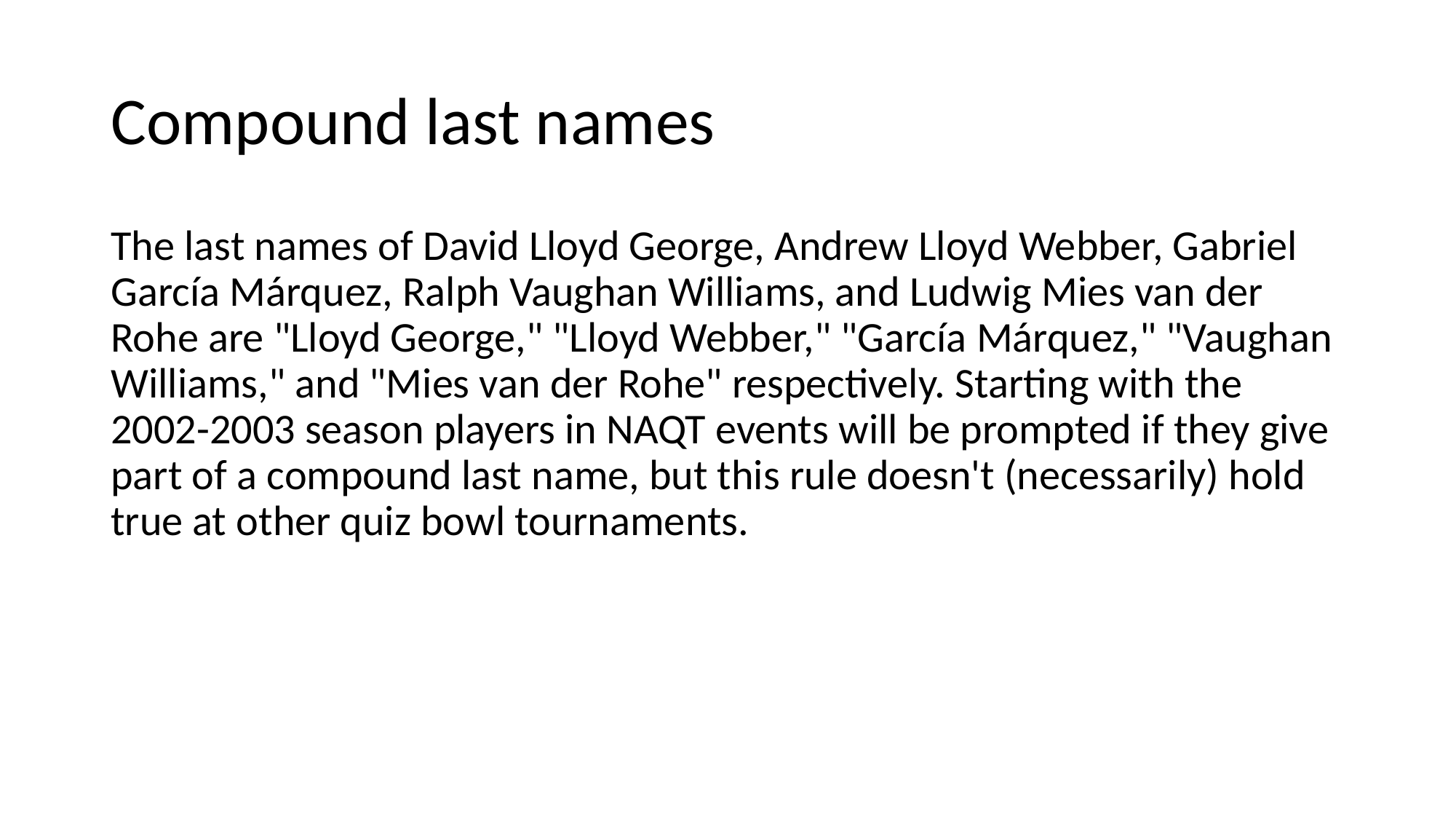

# Compound last names
The last names of David Lloyd George, Andrew Lloyd Webber, Gabriel García Márquez, Ralph Vaughan Williams, and Ludwig Mies van der Rohe are "Lloyd George," "Lloyd Webber," "García Márquez," "Vaughan Williams," and "Mies van der Rohe" respectively. Starting with the 2002-2003 season players in NAQT events will be prompted if they give part of a compound last name, but this rule doesn't (necessarily) hold true at other quiz bowl tournaments.